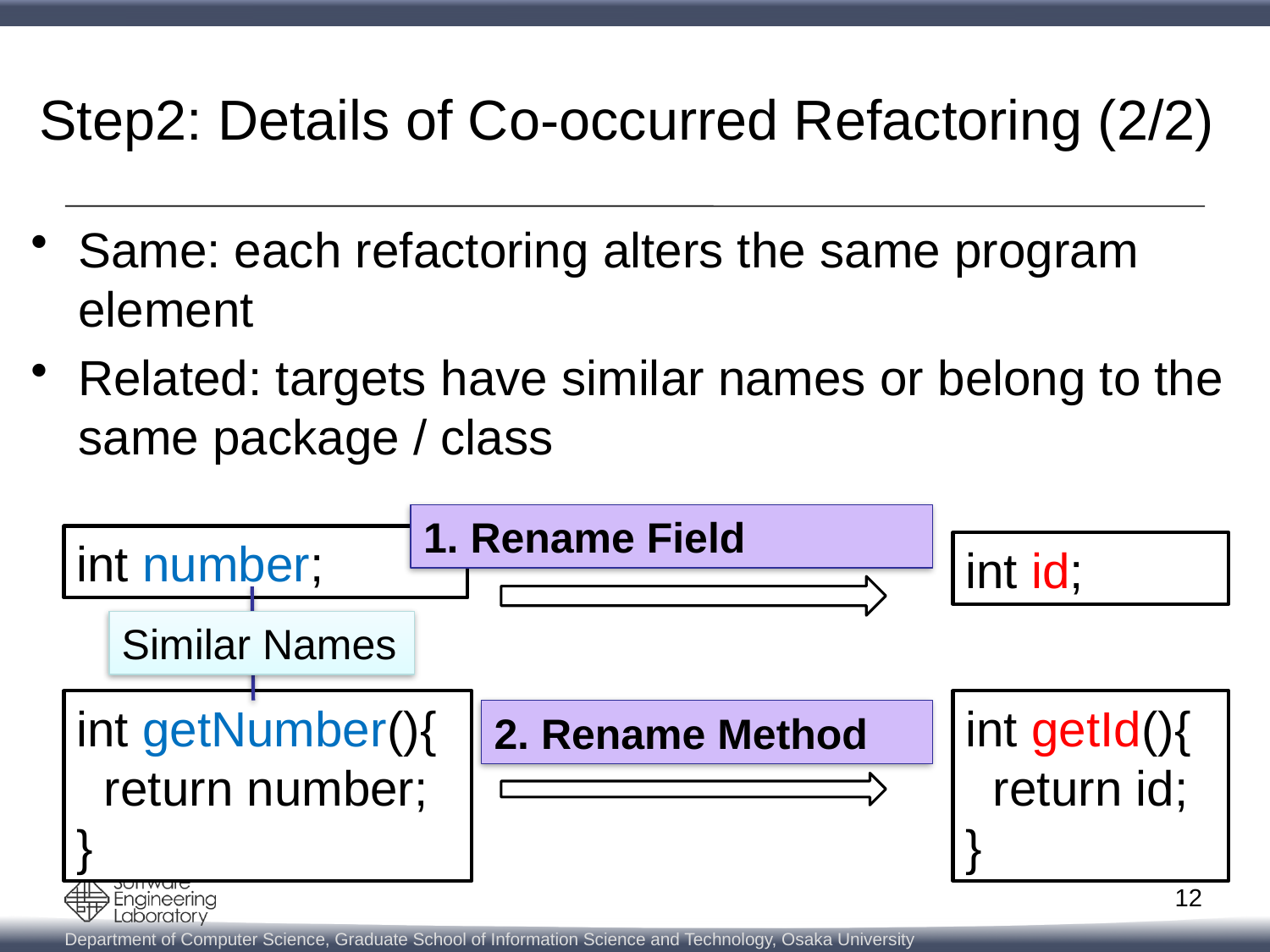

# Step2: Details of Co-occurred Refactoring (2/2)
Same: each refactoring alters the same program element
Related: targets have similar names or belong to the same package / class

1. Rename Field
int number;
int id;

Similar Names
int getNumber(){
  return number;
}
int getId(){
  return id;
}
2. Rename Method
12